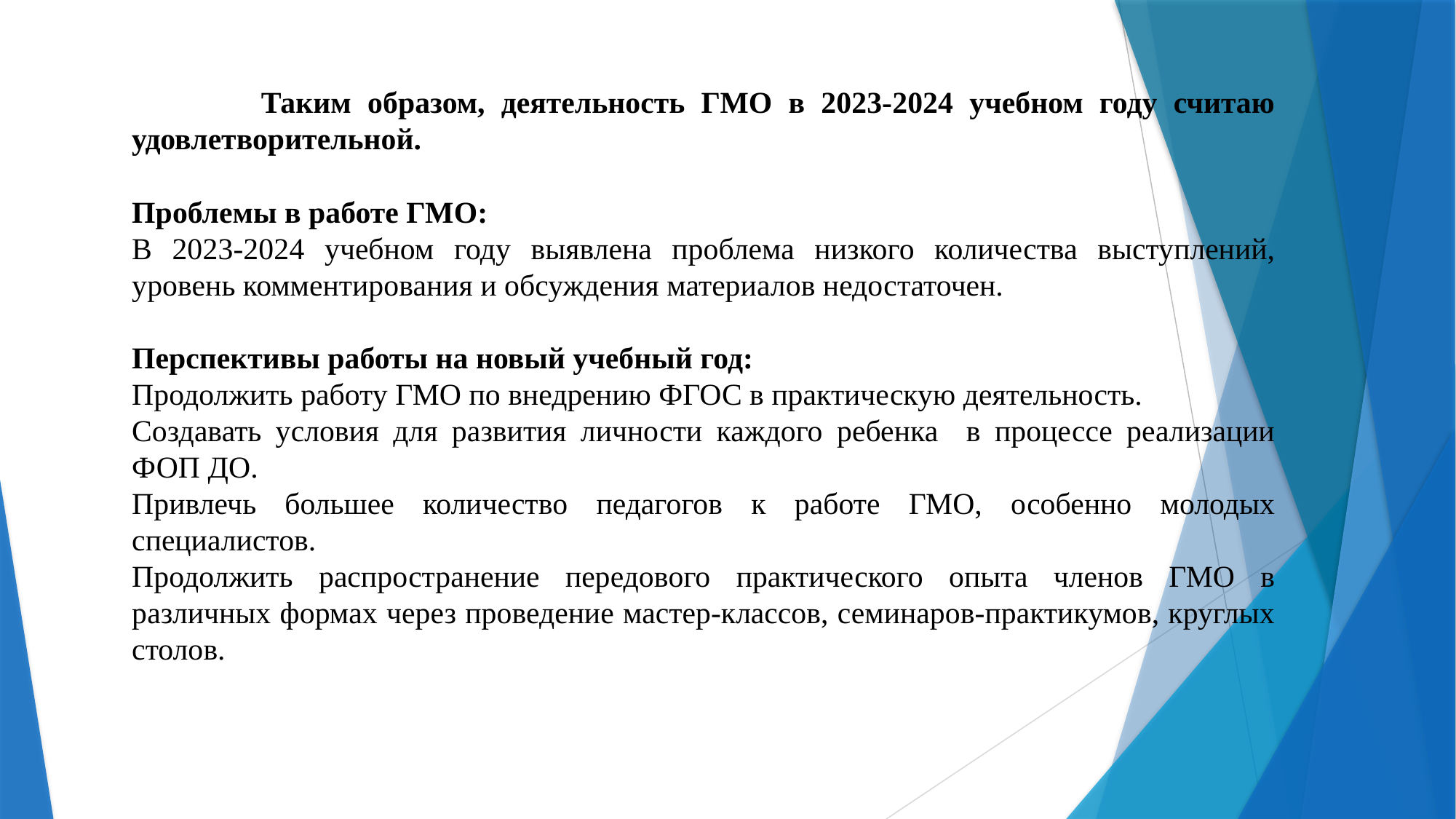

Таким образом, деятельность ГМО в 2023-2024 учебном году считаю удовлетворительной.

Проблемы в работе ГМО:
В 2023-2024 учебном году выявлена проблема низкого количества выступлений, уровень комментирования и обсуждения материалов недостаточен.

Перспективы работы на новый учебный год:
Продолжить работу ГМО по внедрению ФГОС в практическую деятельность.
Создавать условия для развития личности каждого ребенка  в процессе реализации ФОП ДО.
Привлечь большее количество педагогов к работе ГМО, особенно молодых специалистов.
Продолжить распространение передового практического опыта членов ГМО в различных формах через проведение мастер-классов, семинаров-практикумов, круглых столов.